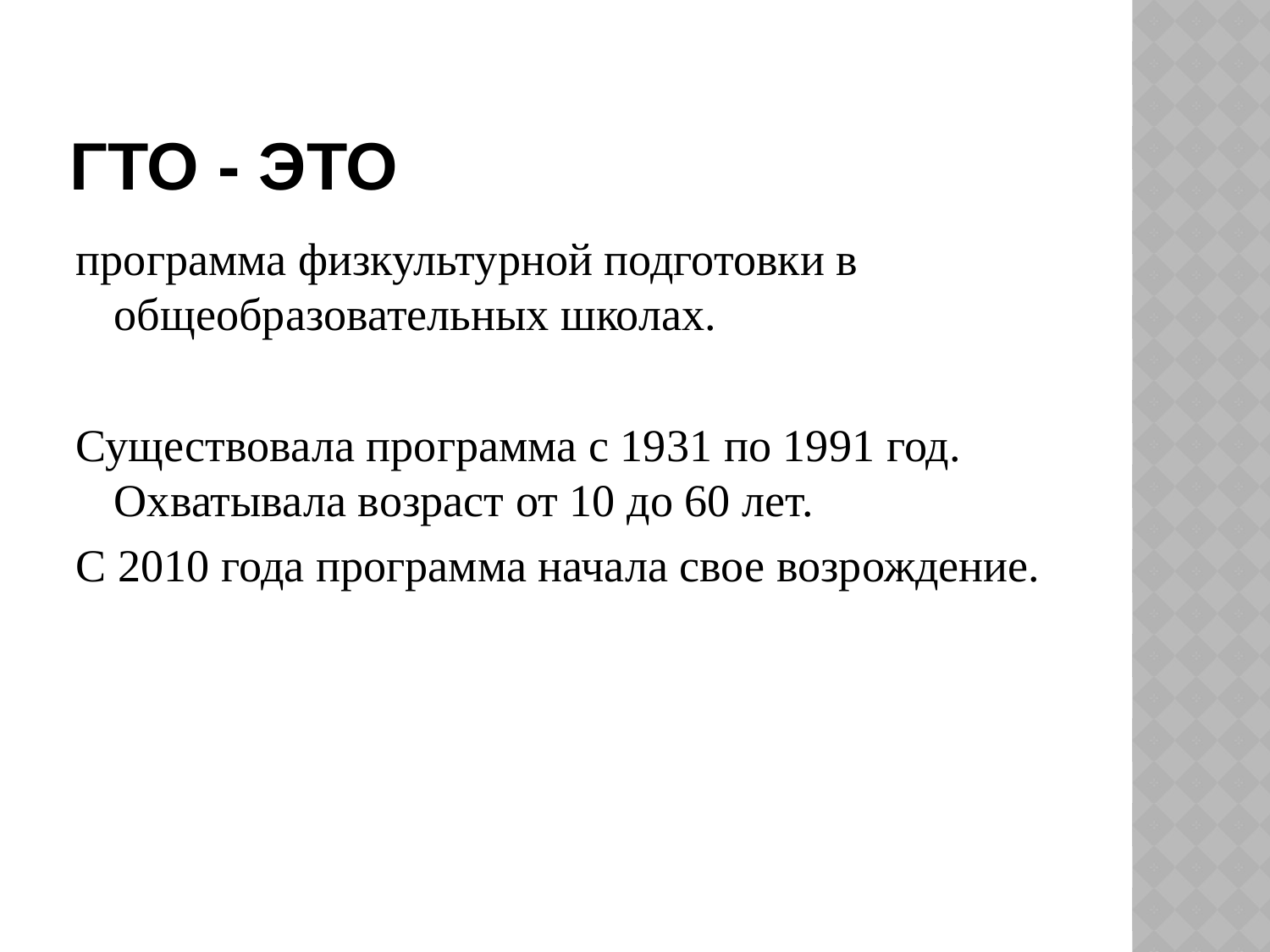

# ГТО - это
программа физкультурной подготовки в общеобразовательных школах.

Существовала программа с 1931 по 1991 год. Охватывала возраст от 10 до 60 лет.
С 2010 года программа начала свое возрождение.